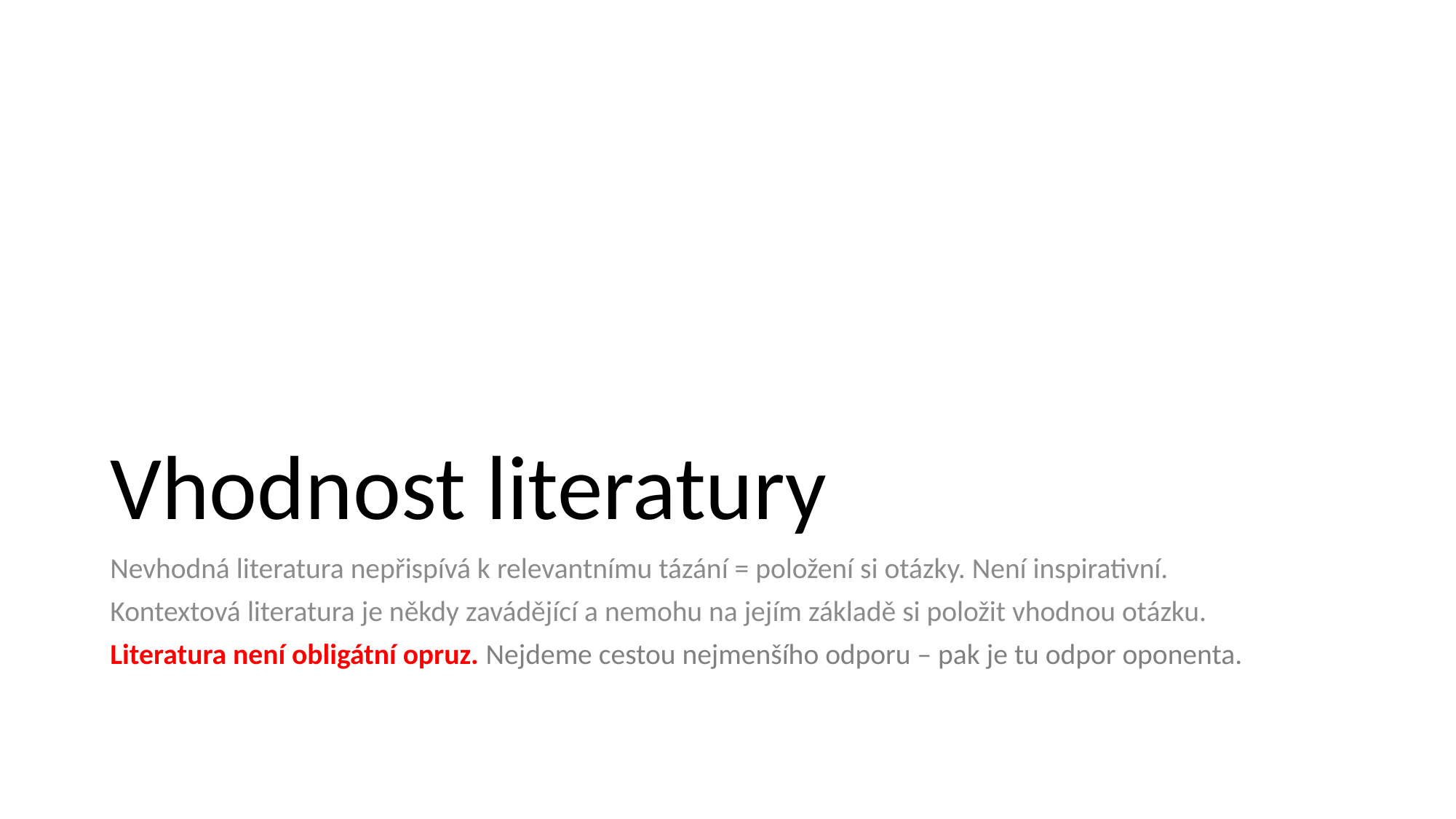

# Vhodnost literatury
Nevhodná literatura nepřispívá k relevantnímu tázání = položení si otázky. Není inspirativní.
Kontextová literatura je někdy zavádějící a nemohu na jejím základě si položit vhodnou otázku.
Literatura není obligátní opruz. Nejdeme cestou nejmenšího odporu – pak je tu odpor oponenta.